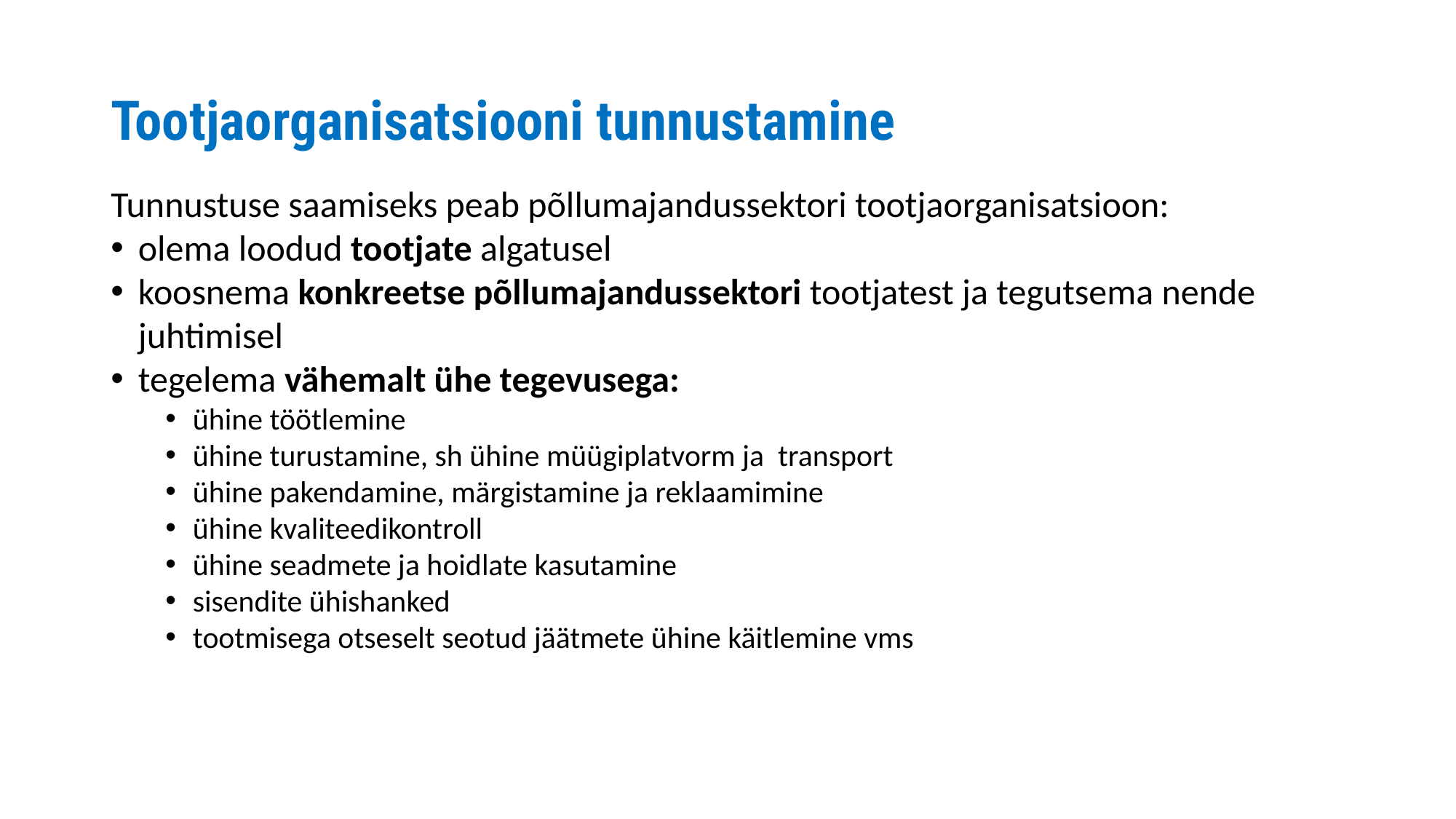

# Tootjaorganisatsiooni tunnustamine
Tunnustuse saamiseks peab põllumajandussektori tootjaorganisatsioon:
olema loodud tootjate algatusel
koosnema konkreetse põllumajandussektori tootjatest ja tegutsema nende juhtimisel
tegelema vähemalt ühe tegevusega:
ühine töötlemine
ühine turustamine, sh ühine müügiplatvorm ja  transport
ühine pakendamine, märgistamine ja reklaamimine
ühine kvaliteedikontroll
ühine seadmete ja hoidlate kasutamine
sisendite ühishanked
tootmisega otseselt seotud jäätmete ühine käitlemine vms